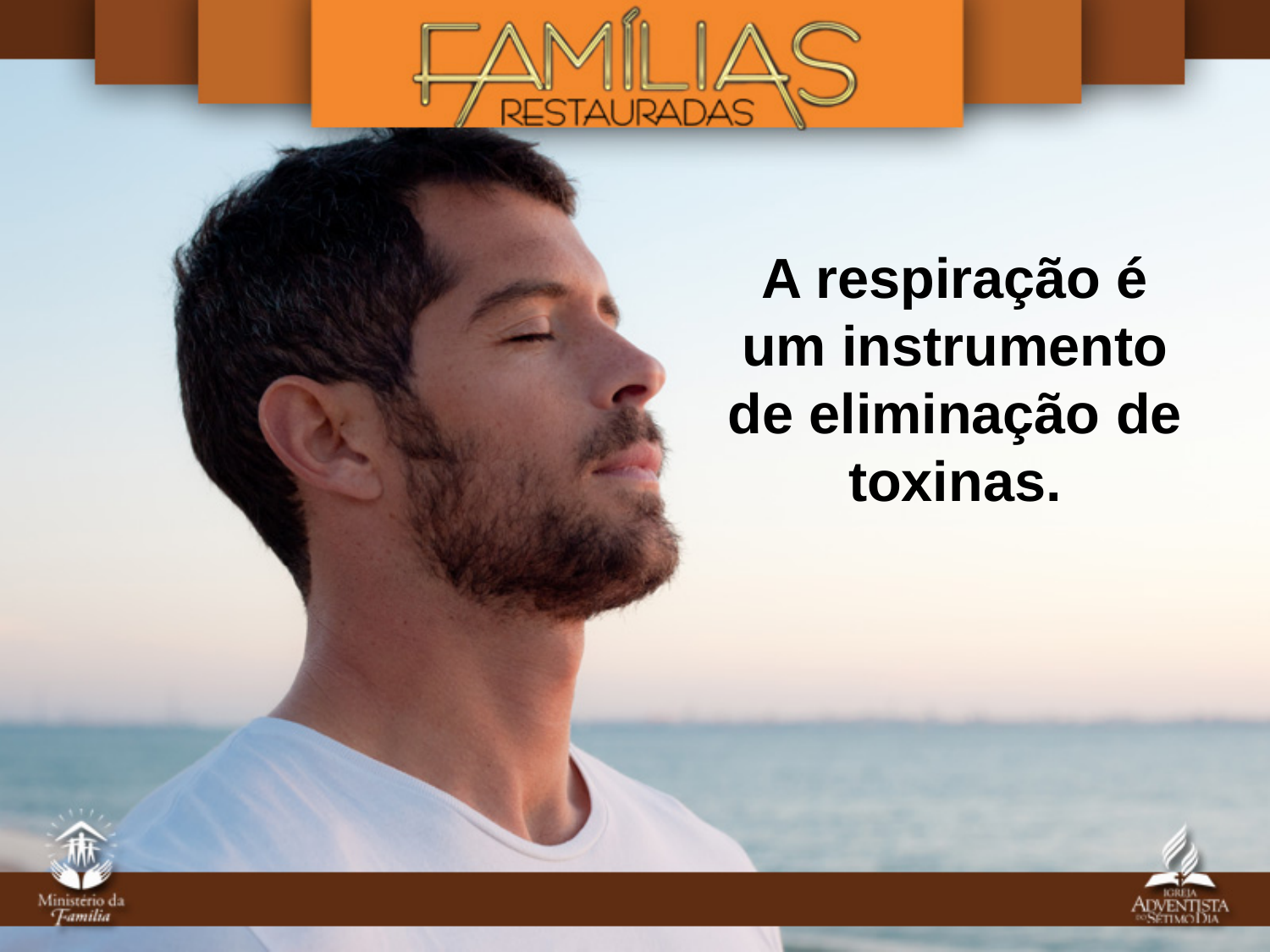

A respiração é um instrumento de eliminação de toxinas.